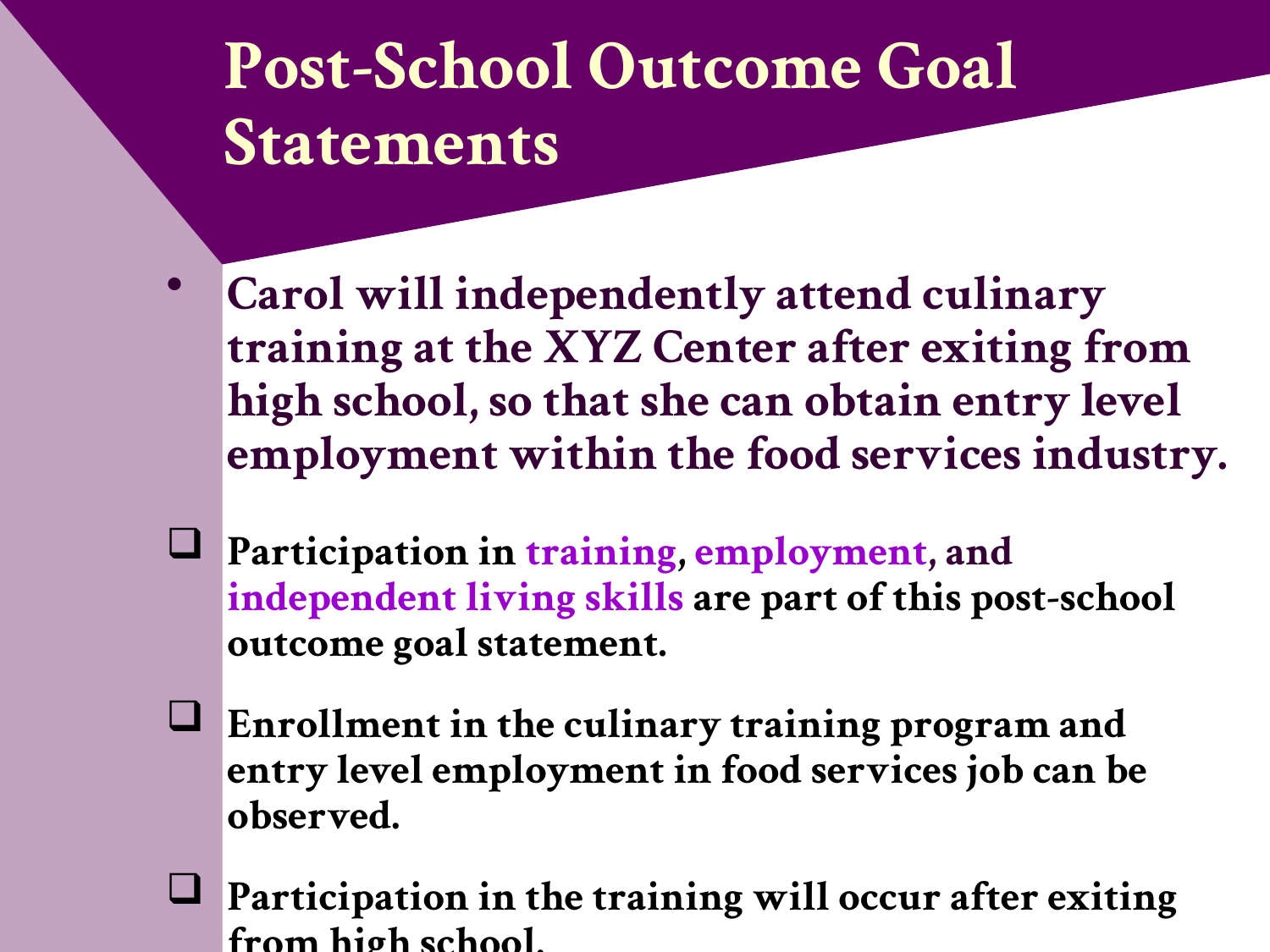

# Post-School Outcome Goal Statements
Carol will independently attend culinary training at the XYZ Center after exiting from high school, so that she can obtain entry level employment within the food services industry.

Participation in training, employment, and independent living skills are part of this post-school outcome goal statement.

Enrollment in the culinary training program and entry level employment in food services job can be observed.

Participation in the training will occur after exiting from high school.